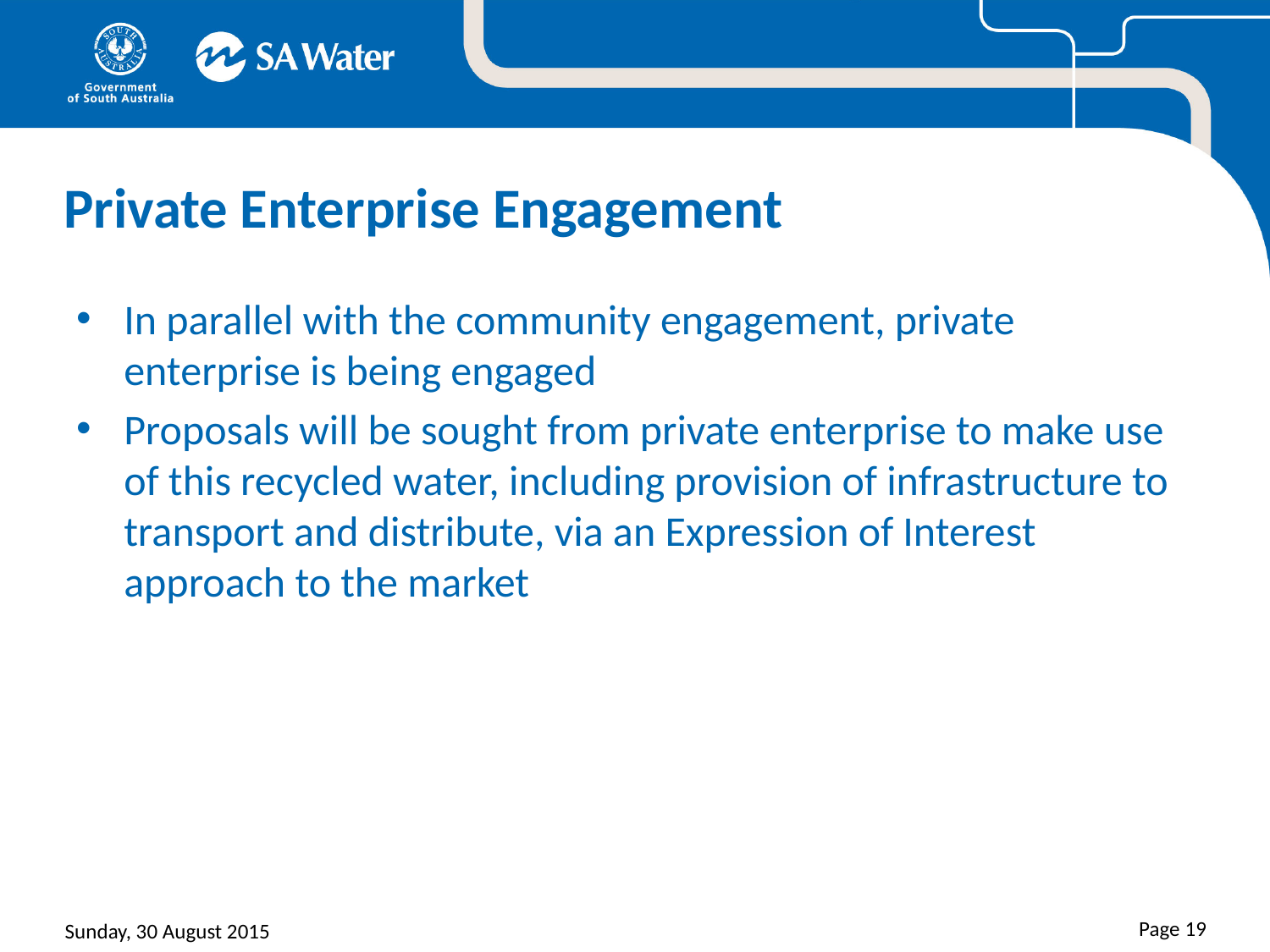

# Private Enterprise Engagement
In parallel with the community engagement, private enterprise is being engaged
Proposals will be sought from private enterprise to make use of this recycled water, including provision of infrastructure to transport and distribute, via an Expression of Interest approach to the market
Page 19
Sunday, 30 August 2015